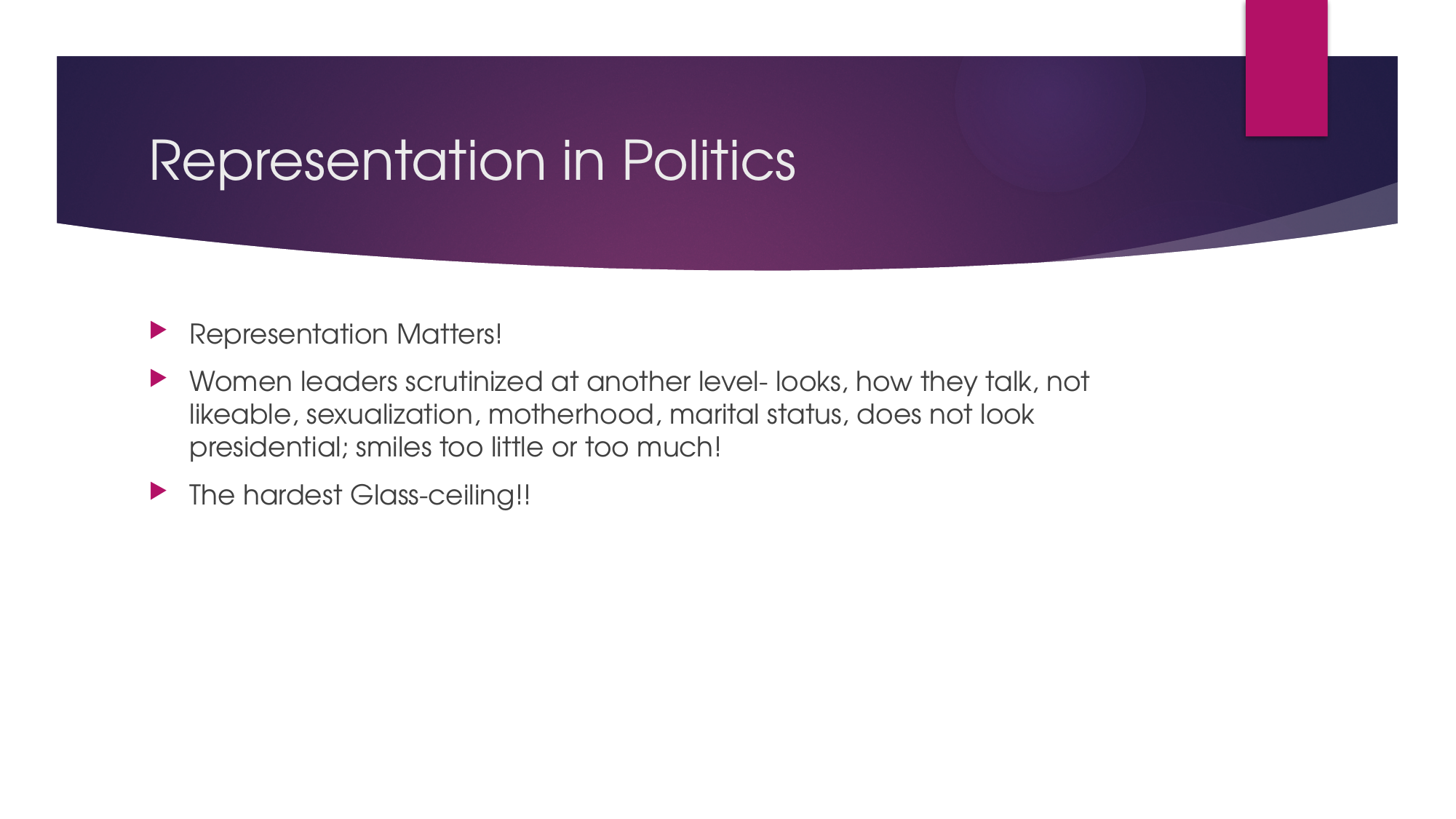

# Representation in Politics
Representation Matters!
Women leaders scrutinized at another level- looks, how they talk, not likeable, sexualization, motherhood, marital status, does not look presidential; smiles too little or too much!
The hardest Glass-ceiling!!